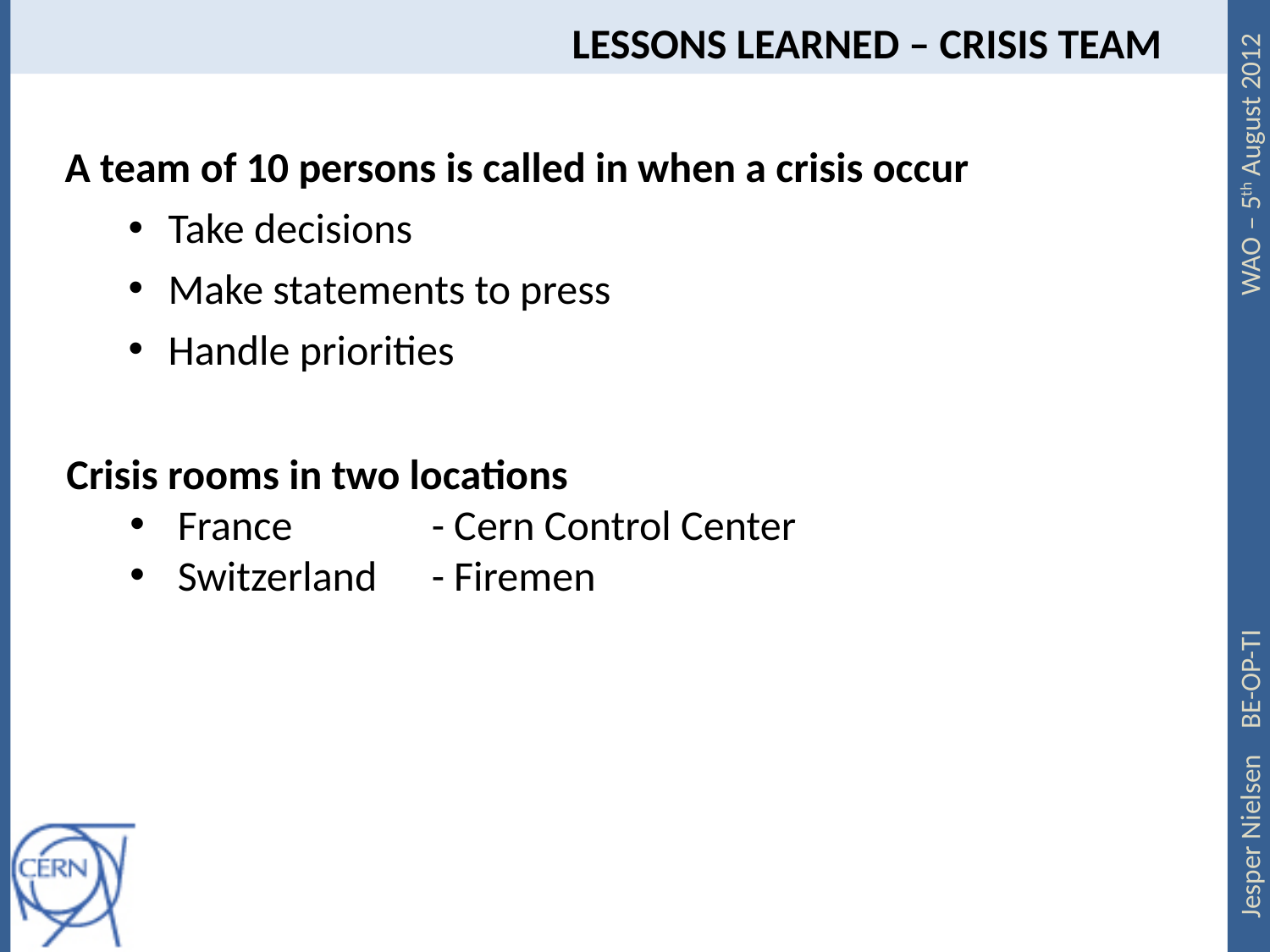

# Lessons learned – Crisis Team
A team of 10 persons is called in when a crisis occur
Take decisions
Make statements to press
Handle priorities

Crisis rooms in two locations
France		- Cern Control Center
Switzerland 	- Firemen